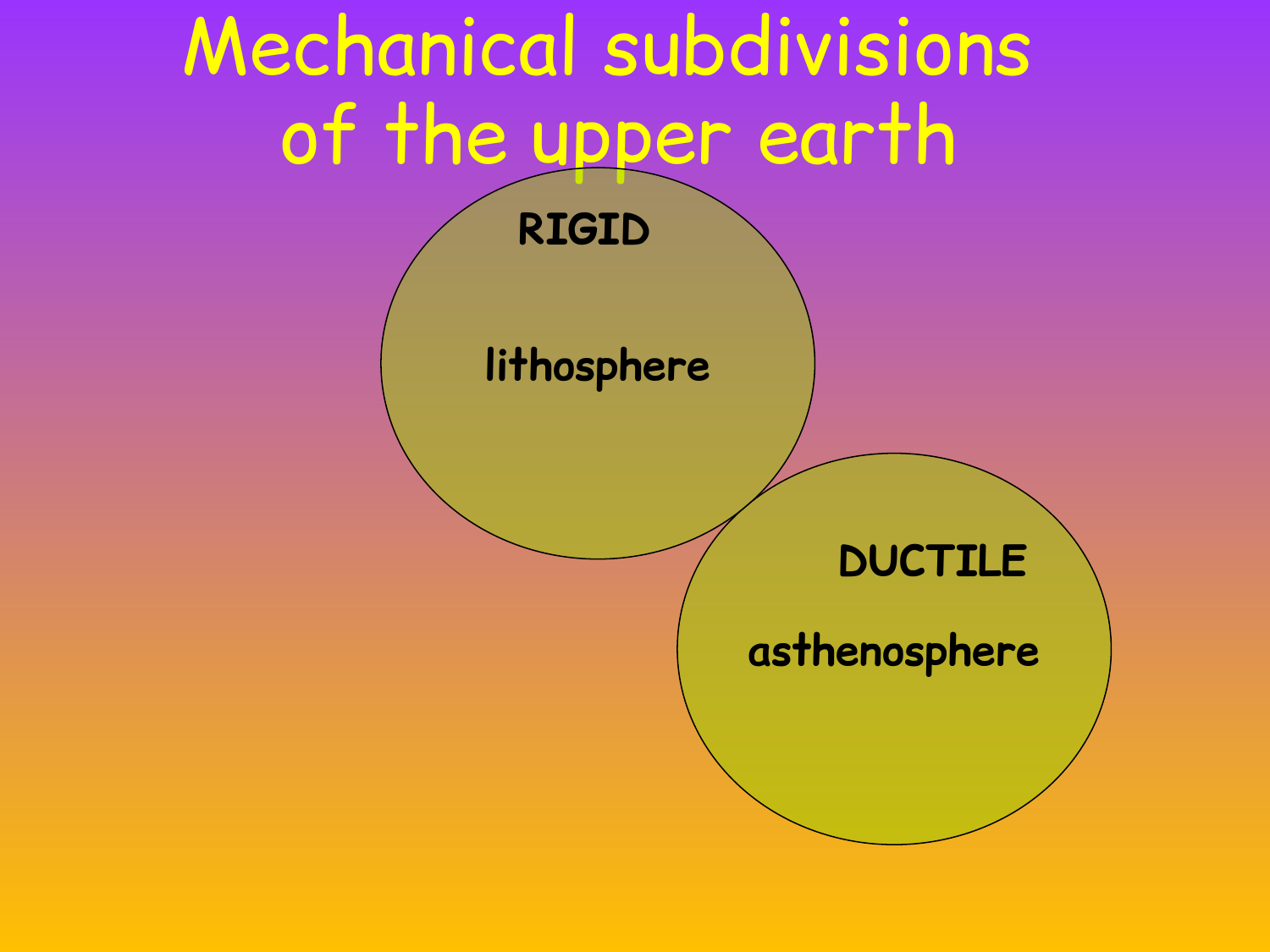

# Mechanical subdivisions of the upper earth
lithosphere
RIGID
asthenosphere
DUCTILE